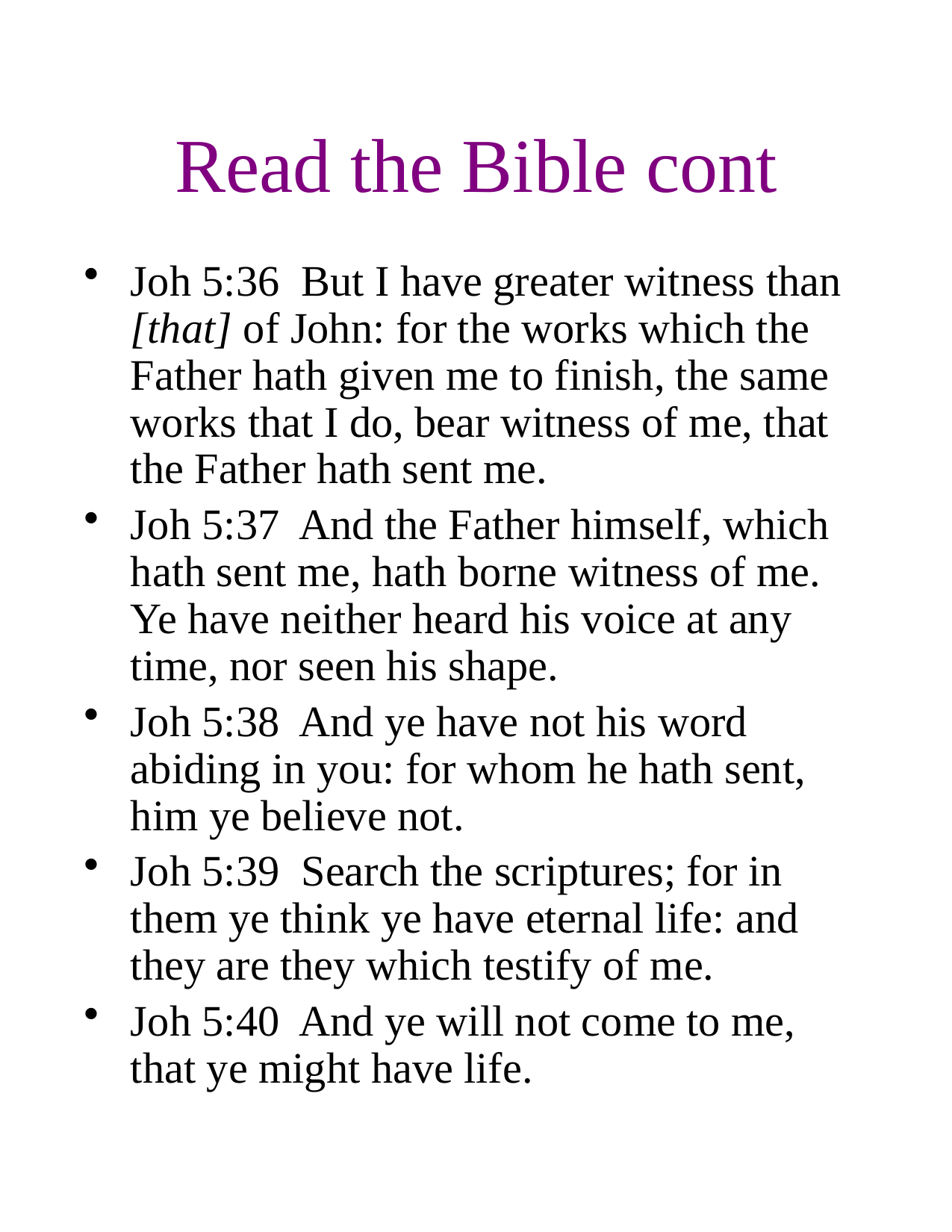

# Read the Bible cont
Joh 5:36  But I have greater witness than [that] of John: for the works which the Father hath given me to finish, the same works that I do, bear witness of me, that the Father hath sent me.
Joh 5:37  And the Father himself, which hath sent me, hath borne witness of me. Ye have neither heard his voice at any time, nor seen his shape.
Joh 5:38  And ye have not his word abiding in you: for whom he hath sent, him ye believe not.
Joh 5:39  Search the scriptures; for in them ye think ye have eternal life: and they are they which testify of me.
Joh 5:40  And ye will not come to me, that ye might have life.